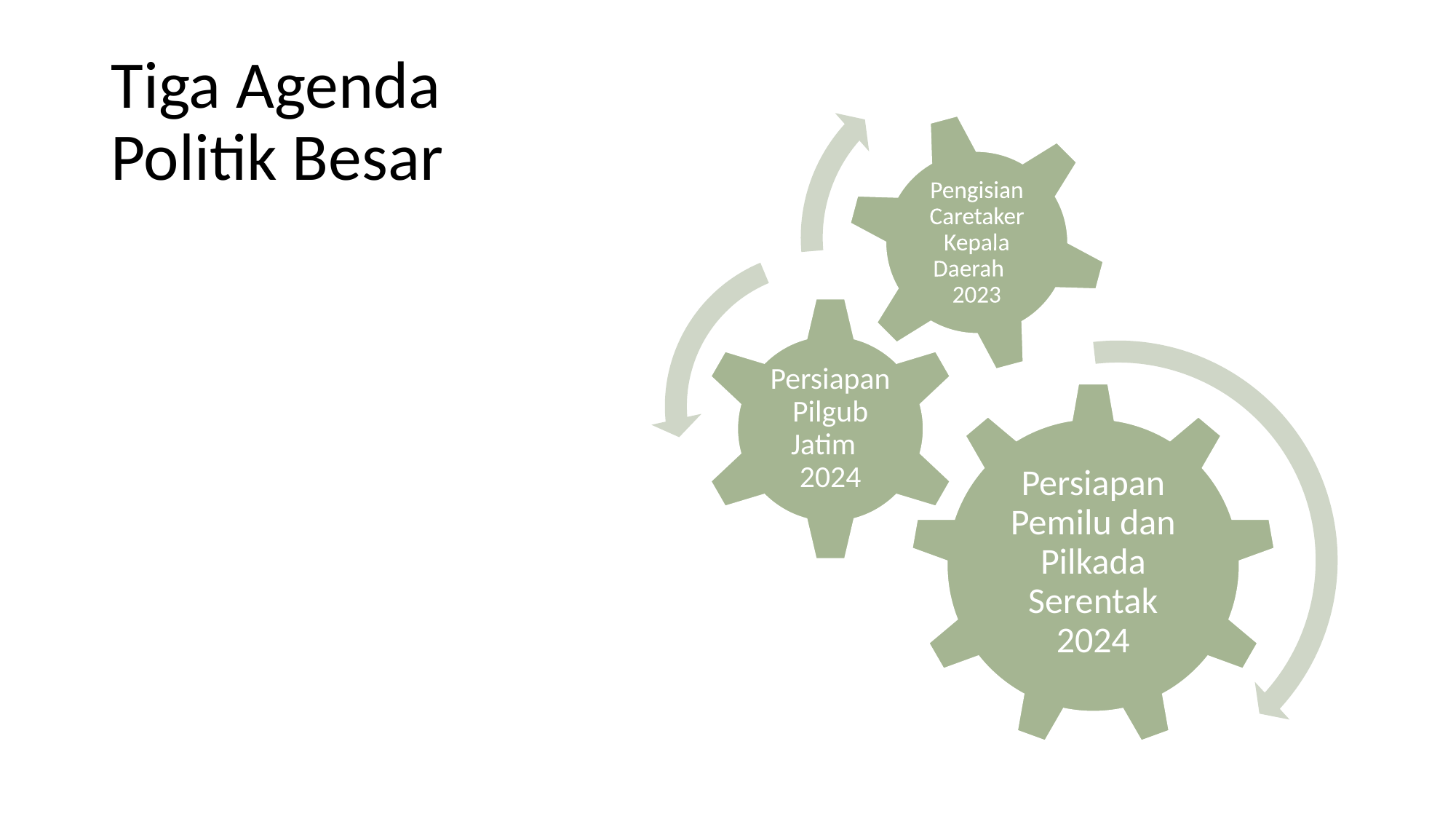

# Tiga Agenda Politik Besar
Persiapan Pemilu dan Pilkada Serentak 2024
Persiapan Pilgub Jatim   2024
Pengisian Caretaker Kepala Daerah    2023